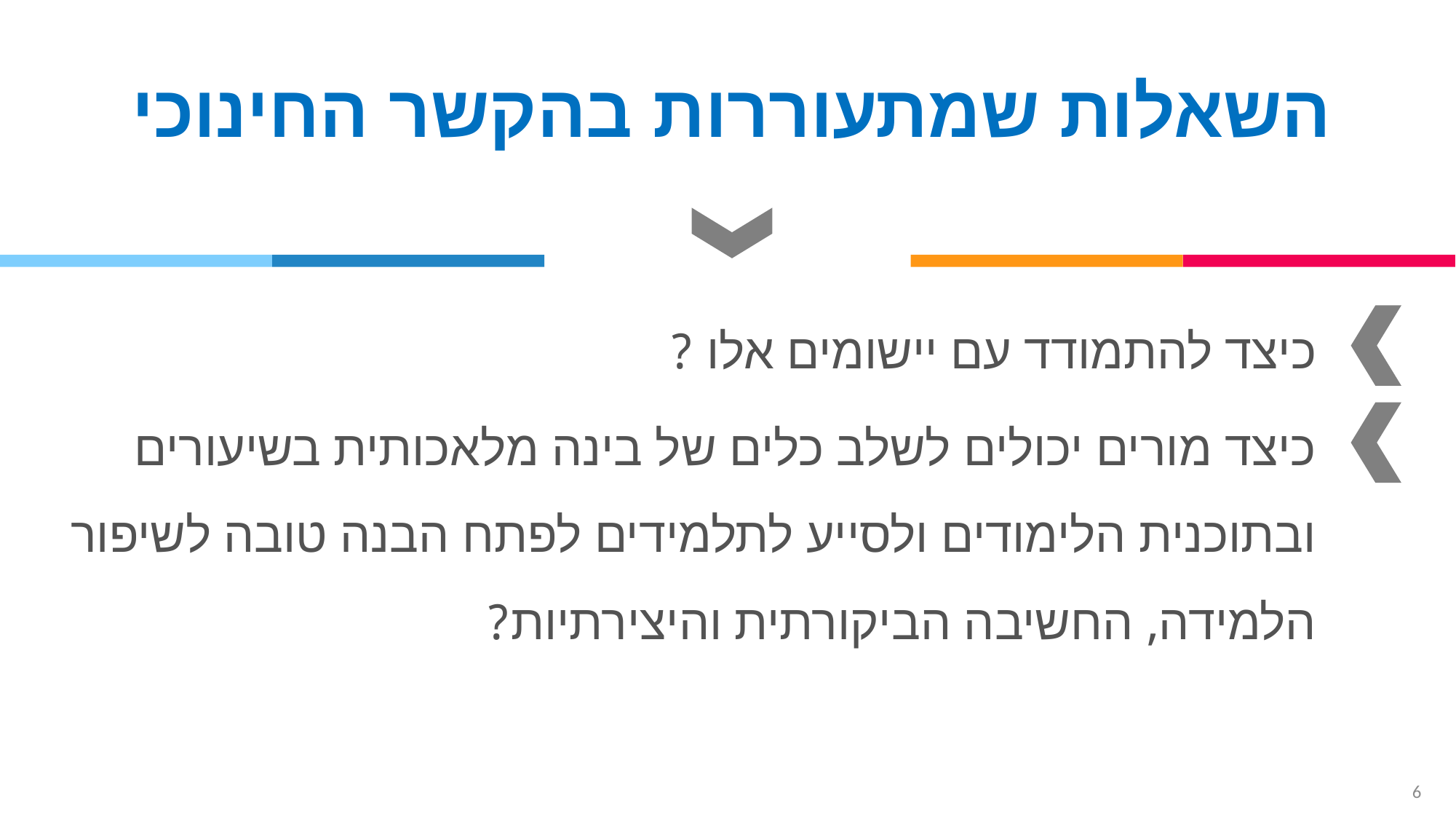

השאלות שמתעוררות בהקשר החינוכי

כיצד להתמודד עם יישומים אלו ?
כיצד מורים יכולים לשלב כלים של בינה מלאכותית בשיעורים ובתוכנית הלימודים ולסייע לתלמידים לפתח הבנה טובה לשיפור הלמידה, החשיבה הביקורתית והיצירתיות?

6